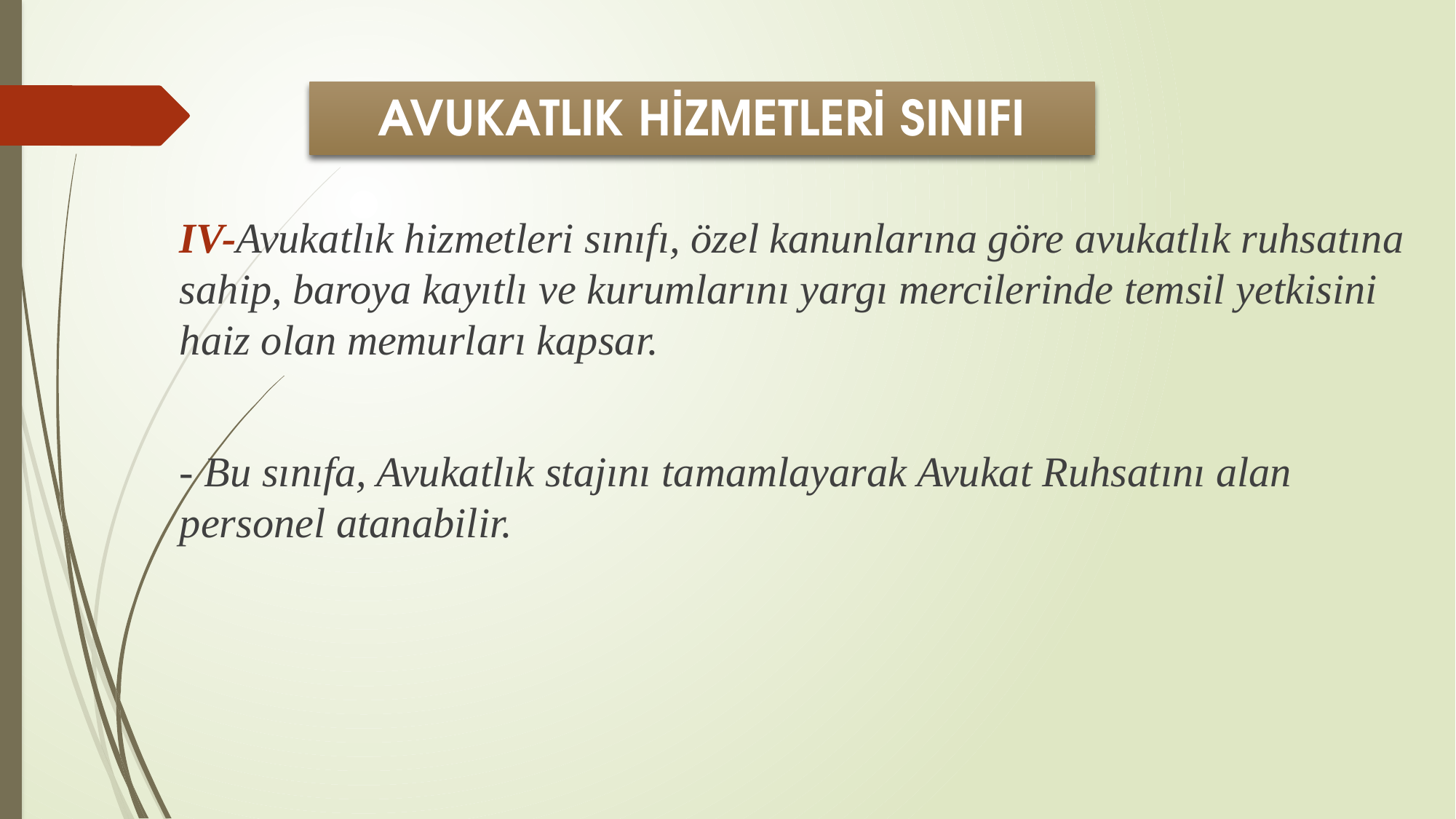

# AVUKATLIK HİZMETLERİ SINIFI
IV-Avukatlık hizmetleri sınıfı, özel kanunlarına göre avukatlık ruhsatına sahip, baroya kayıtlı ve kurumlarını yargı mercilerinde temsil yetkisini haiz olan memurları kapsar.

- Bu sınıfa, Avukatlık stajını tamamlayarak Avukat Ruhsatını alan personel atanabilir.